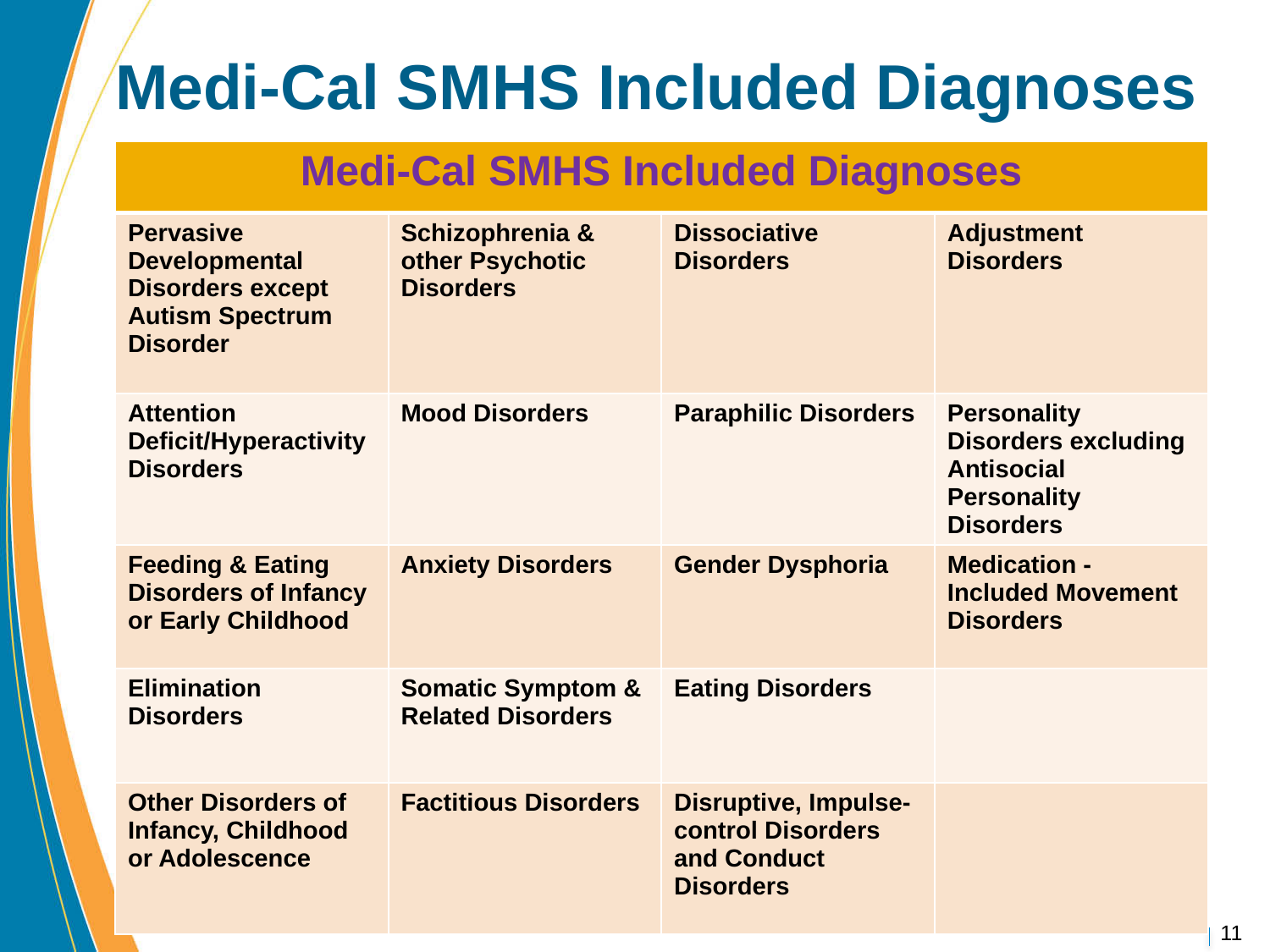

# Medi-Cal SMHS Included Diagnoses
| Medi-Cal SMHS Included Diagnoses |  |  |  |
| --- | --- | --- | --- |
| Pervasive Developmental Disorders except Autism Spectrum Disorder | Schizophrenia & other Psychotic Disorders | Dissociative Disorders | Adjustment Disorders |
| Attention Deficit/Hyperactivity Disorders | Mood Disorders | Paraphilic Disorders | Personality Disorders excluding Antisocial Personality Disorders |
| Feeding & Eating Disorders of Infancy or Early Childhood | Anxiety Disorders | Gender Dysphoria | Medication - Included Movement Disorders |
| Elimination Disorders | Somatic Symptom & Related Disorders | Eating Disorders |  |
| Other Disorders of Infancy, Childhood or Adolescence | Factitious Disorders | Disruptive, Impulse-control Disorders and Conduct Disorders |  |
11